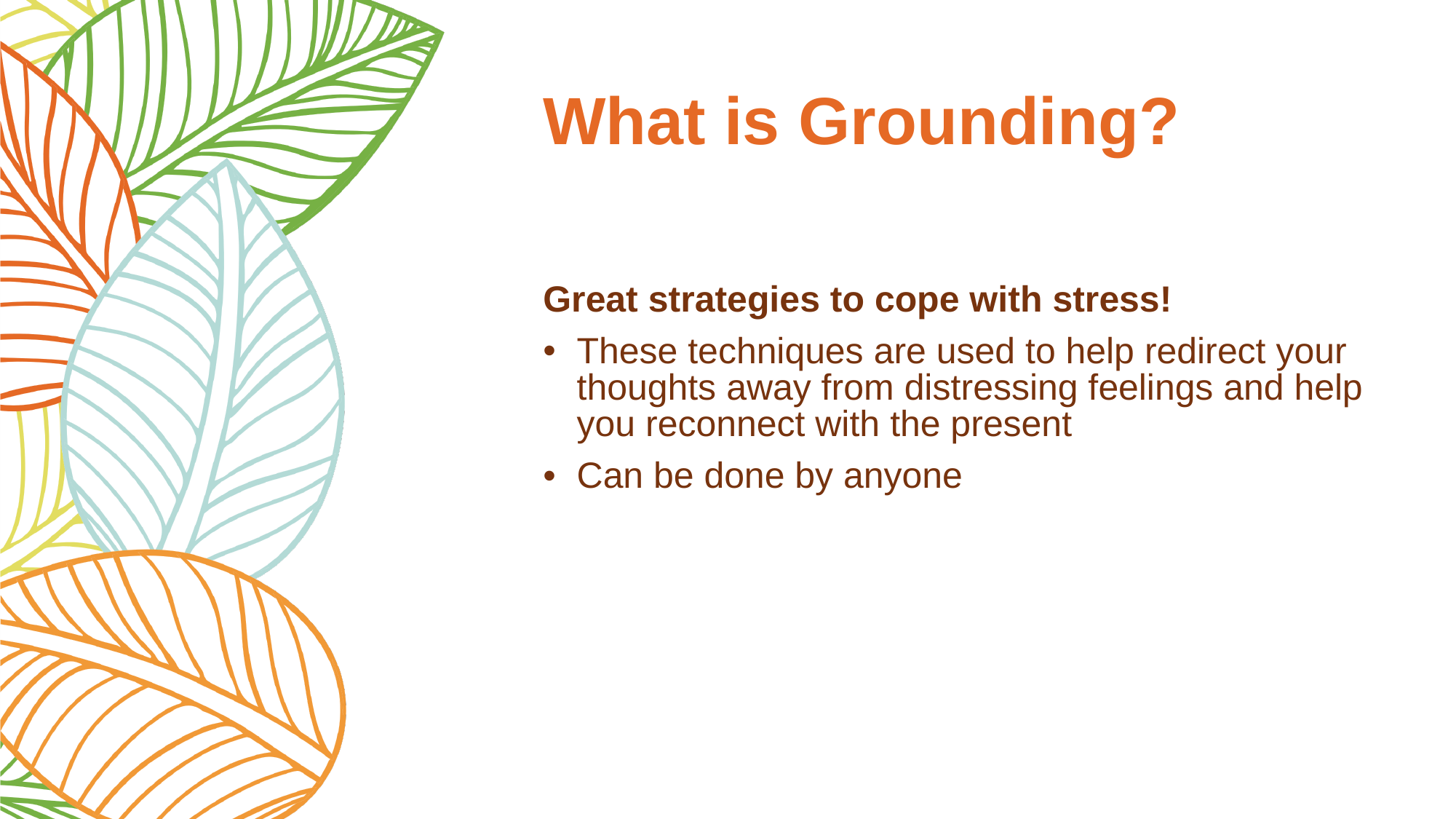

# What is Grounding?
Great strategies to cope with stress!
These techniques are used to help redirect your thoughts away from distressing feelings and help you reconnect with the present
Can be done by anyone